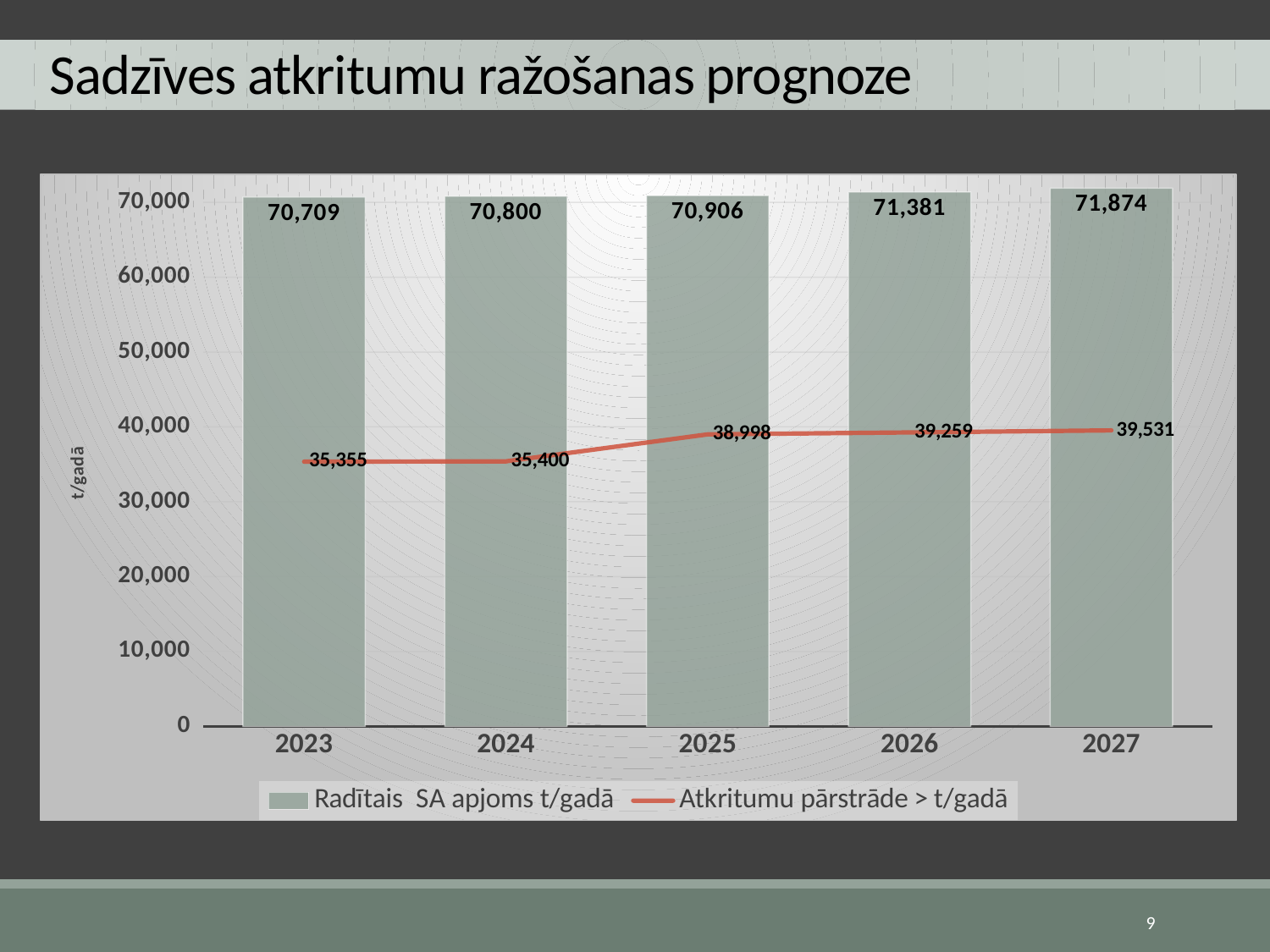

# Sadzīves atkritumu ražošanas prognoze

### Chart

| Category | Radītais  SA apjoms t/gadā | Atkritumu pārstrāde > t/gadā |
|---|---|---|
| 2023 | 70709.29232399998 | 35354.64616199999 |
| 2024 | 70800.37501746445 | 35400.187508732226 |
| 2025 | 70906.28071827308 | 38998.4543950502 |
| 2026 | 71380.69926248257 | 39259.384594365416 |
| 2027 | 71873.7121372307 | 39530.54167547688 |
9